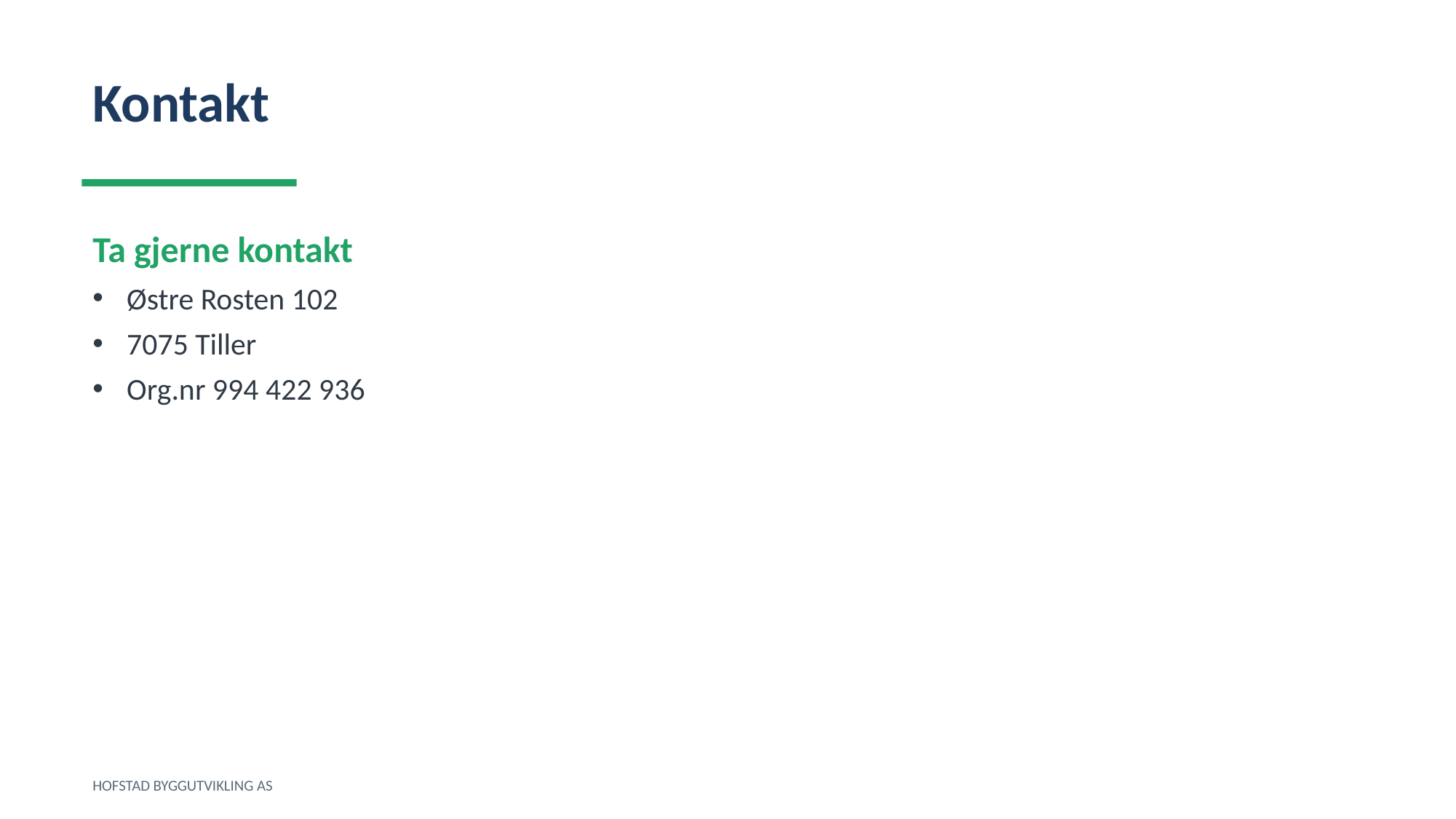

Kontakt

Ta gjerne kontakt
Østre Rosten 102
7075 Tiller
Org.nr 994 422 936
HOFSTAD BYGGUTVIKLING AS